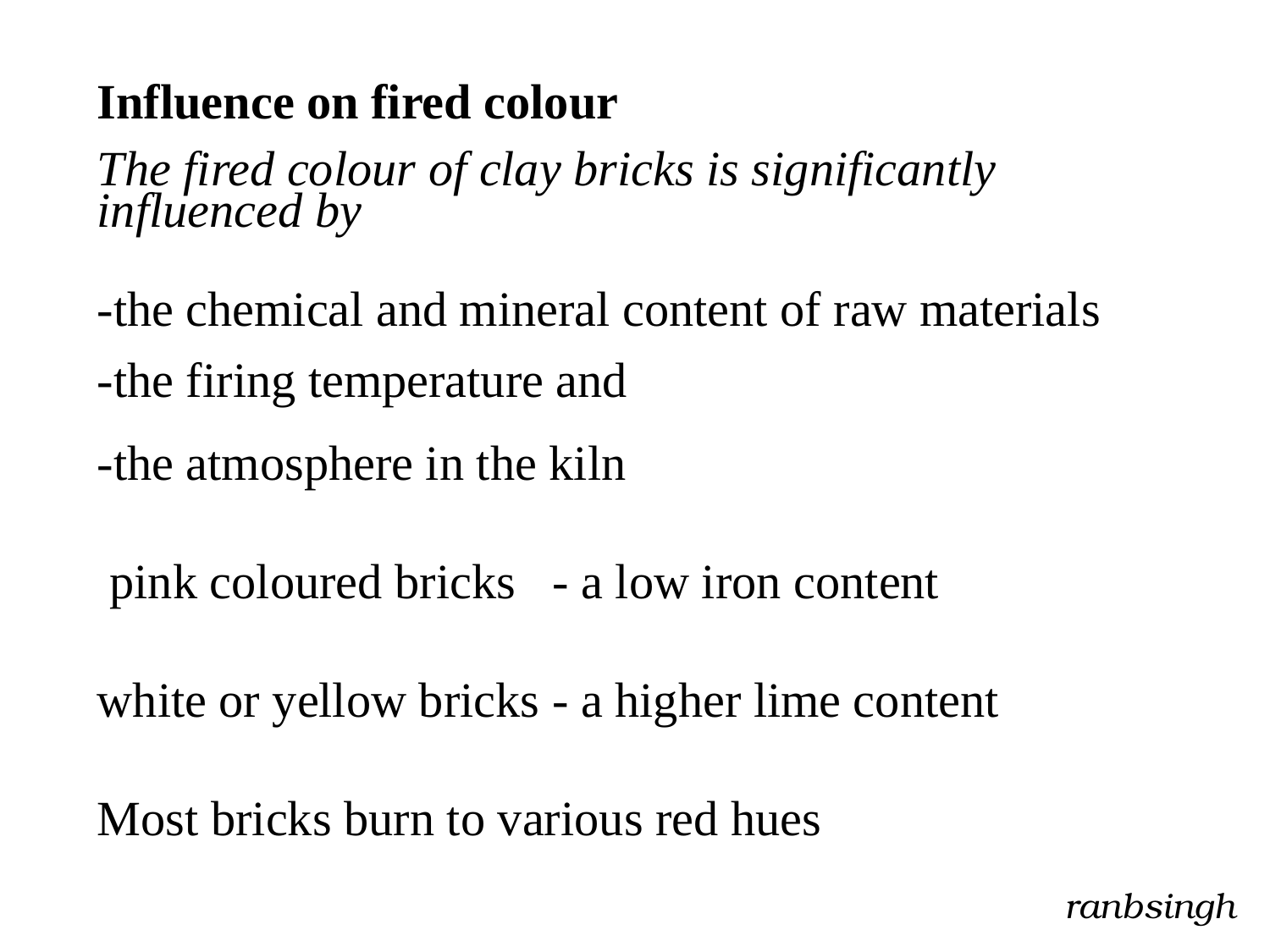

Influence on fired colour

The fired colour of clay bricks is significantly influenced by

-the chemical and mineral content of raw materials

-the firing temperature and

-the atmosphere in the kiln

 pink coloured bricks   - a low iron content

white or yellow bricks - a higher lime content

Most bricks burn to various red hues
ranbsingh